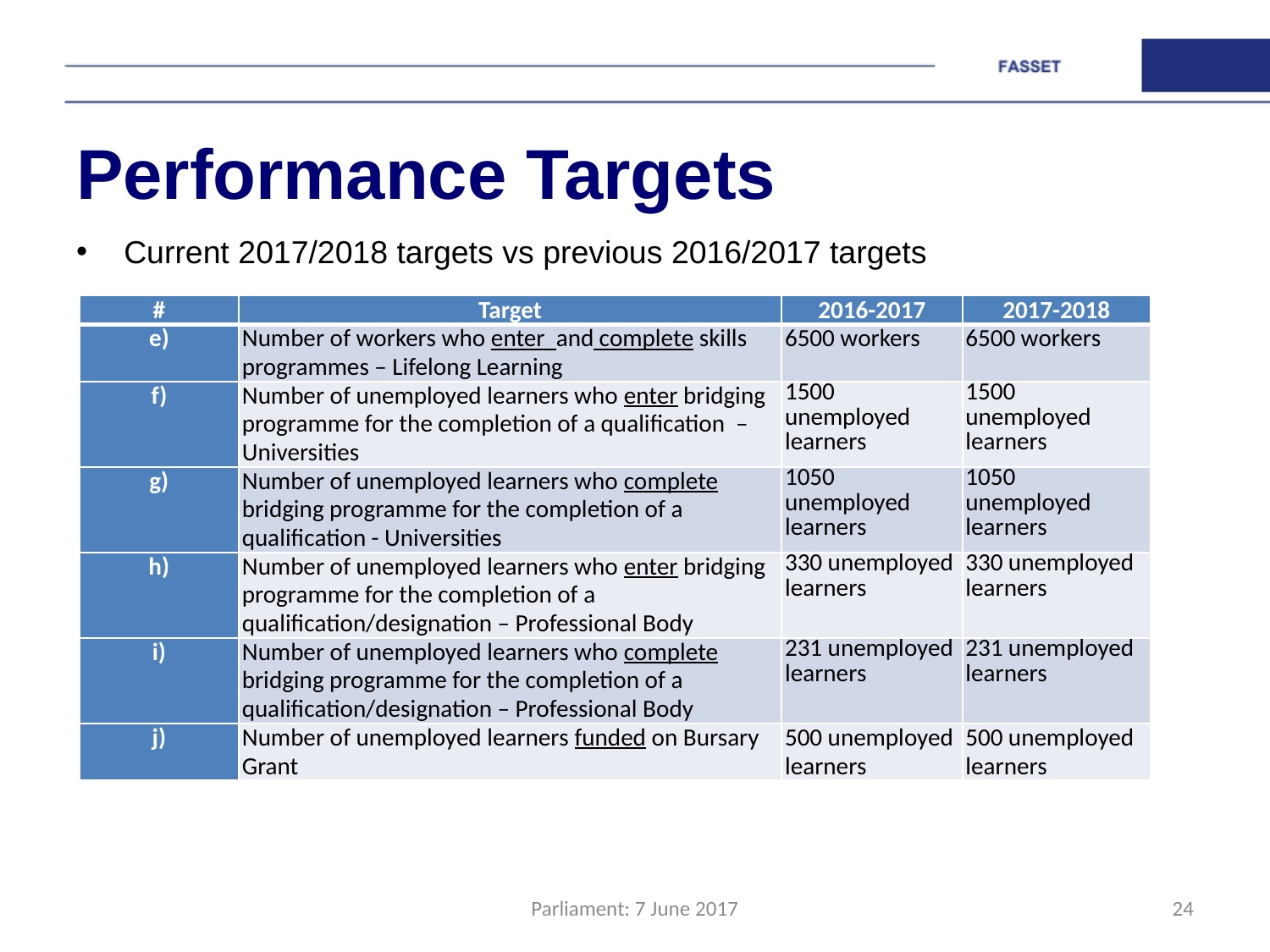

# Performance Targets
Current 2017/2018 targets vs previous 2016/2017 targets

| # | Target | 2016-2017 | 2017-2018 |
| --- | --- | --- | --- |
| e) | Number of workers who enter and complete skills programmes – Lifelong Learning | 6500 workers | 6500 workers |
| f) | Number of unemployed learners who enter bridging programme for the completion of a qualification – Universities | 1500 unemployed learners | 1500 unemployed learners |
| g) | Number of unemployed learners who complete bridging programme for the completion of a qualification - Universities | 1050 unemployed learners | 1050 unemployed learners |
| h) | Number of unemployed learners who enter bridging programme for the completion of a qualification/designation – Professional Body | 330 unemployed learners | 330 unemployed learners |
| i) | Number of unemployed learners who complete bridging programme for the completion of a qualification/designation – Professional Body | 231 unemployed learners | 231 unemployed learners |
| j) | Number of unemployed learners funded on Bursary Grant | 500 unemployed learners | 500 unemployed learners |
Parliament: 7 June 2017
24